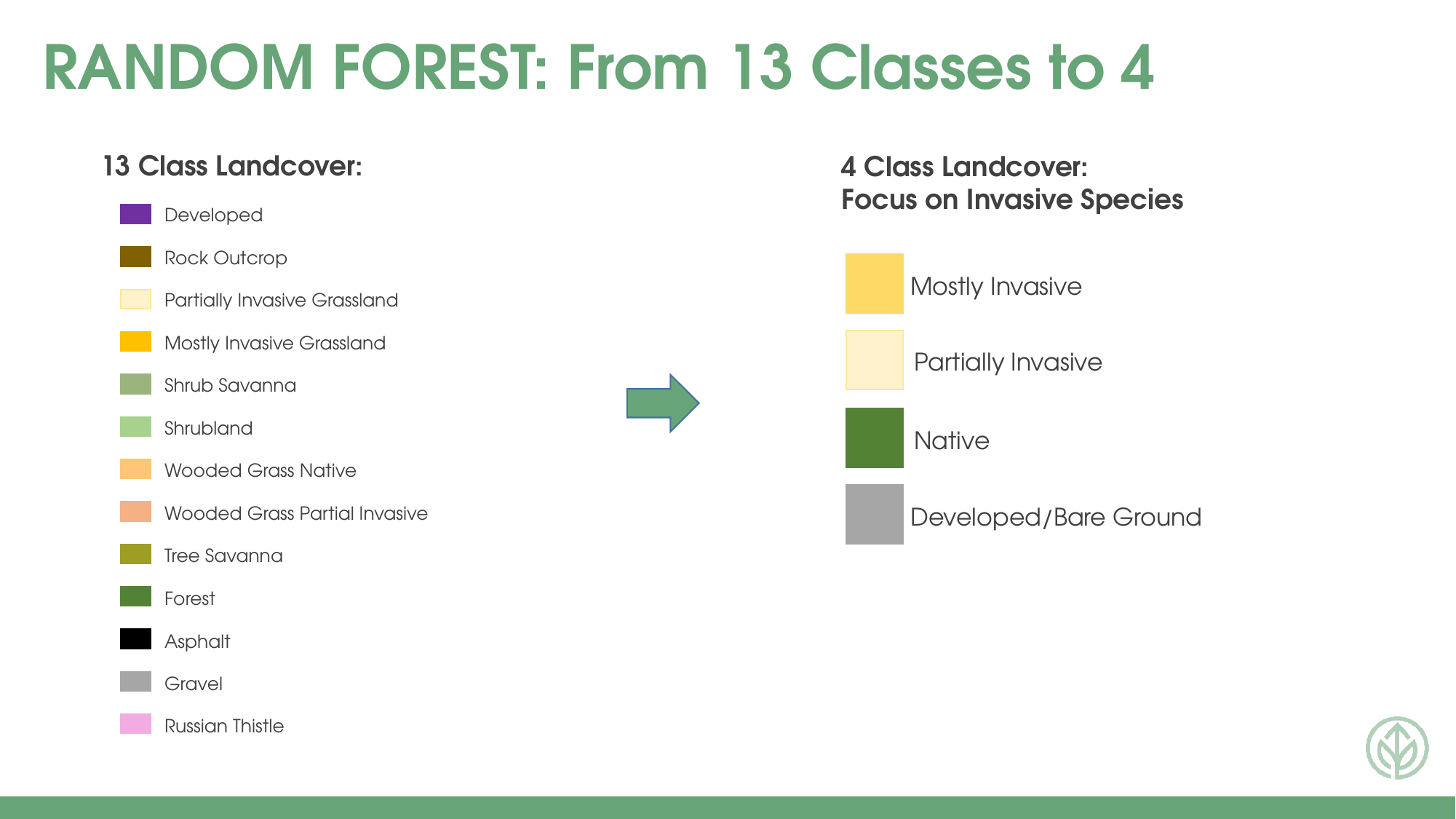

RANDOM FOREST: From 13 Classes to 4
13 Class Landcover:
Developed

Rock Outcrop

Partially Invasive Grassland

Mostly Invasive Grassland

Shrub Savanna

Shrubland

Wooded Grass Native

Wooded Grass Partial Invasive

Tree Savanna

Forest

Asphalt

Gravel

Russian Thistle

4 Class Landcover:
Focus on Invasive Species

Mostly Invasive

Partially Invasive

Native

Developed/Bare Ground

mage Credit: Bernardo62